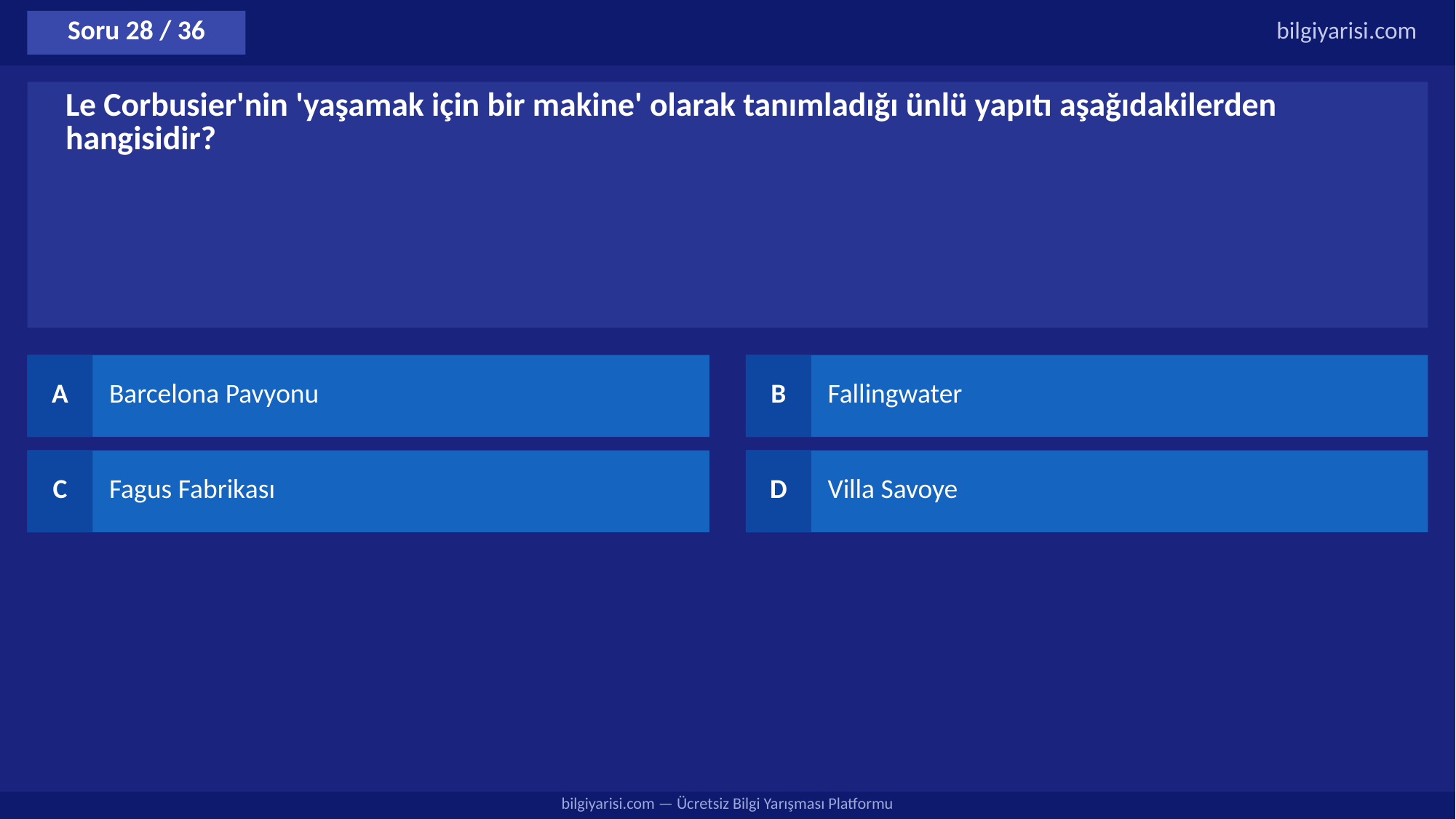

Soru 28 / 36
bilgiyarisi.com

Le Corbusier'nin 'yaşamak için bir makine' olarak tanımladığı ünlü yapıtı aşağıdakilerden hangisidir?

A
Barcelona Pavyonu

B
Fallingwater

C
Fagus Fabrikası

D
Villa Savoye
bilgiyarisi.com — Ücretsiz Bilgi Yarışması Platformu